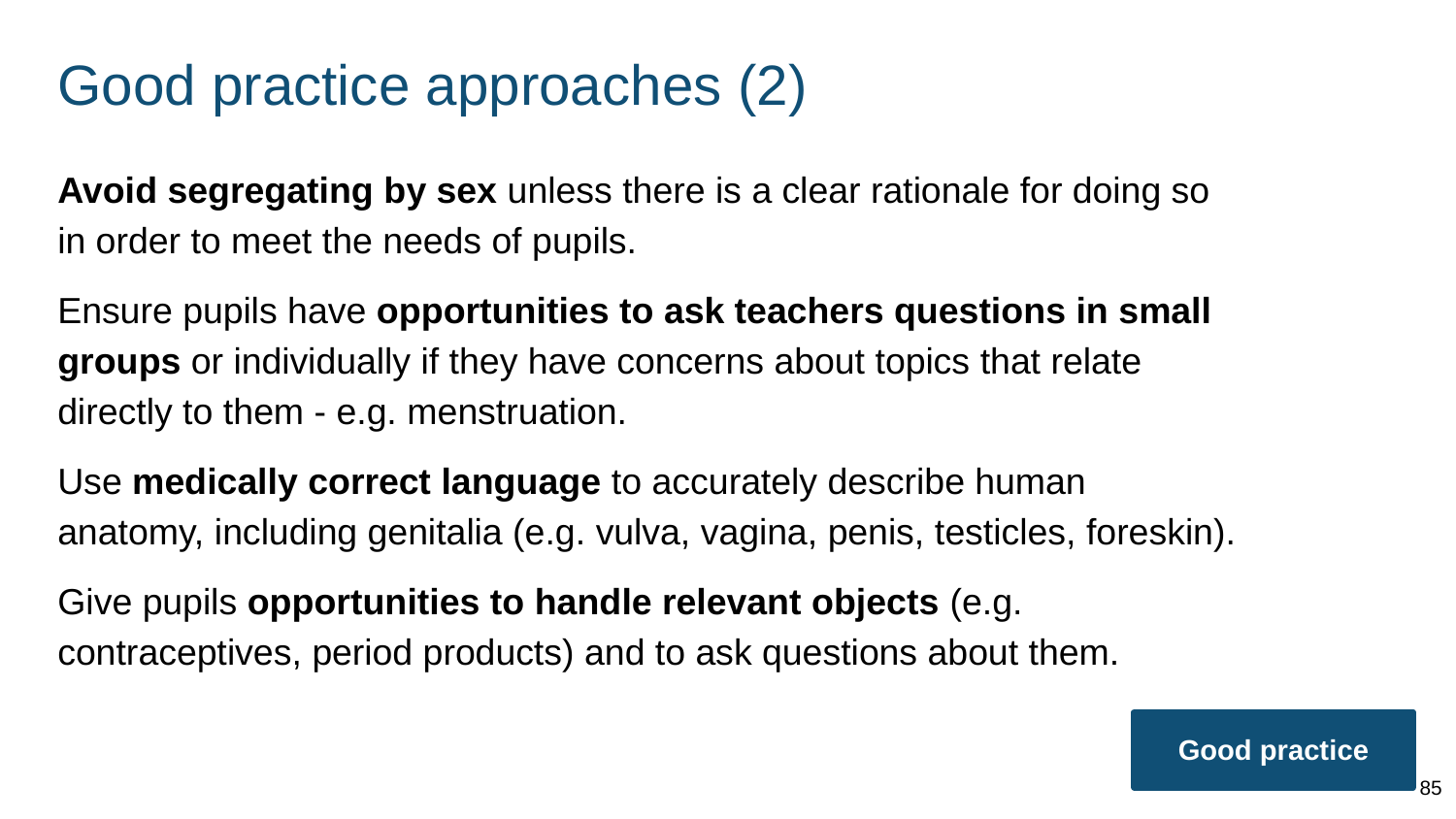

# Good practice approaches (2)

Avoid segregating by sex unless there is a clear rationale for doing so in order to meet the needs of pupils.
Ensure pupils have opportunities to ask teachers questions in small groups or individually if they have concerns about topics that relate directly to them - e.g. menstruation.
Use medically correct language to accurately describe human anatomy, including genitalia (e.g. vulva, vagina, penis, testicles, foreskin).
Give pupils opportunities to handle relevant objects (e.g. contraceptives, period products) and to ask questions about them.

Good practice
85